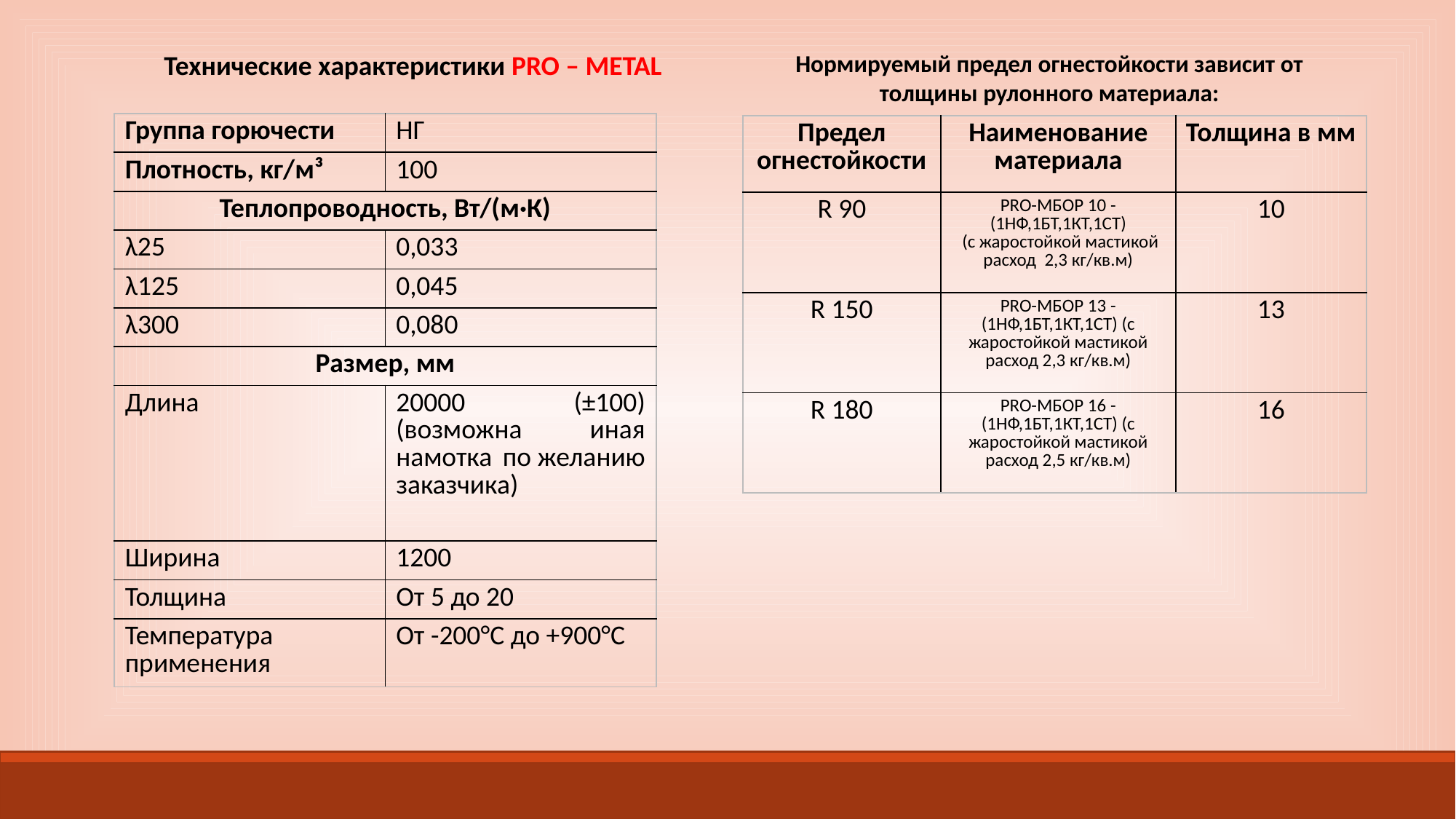

Технические характеристики PRO – METAL
Нормируемый предел огнестойкости зависит от толщины рулонного материала:
| Группа горючести | НГ |
| --- | --- |
| Плотность, кг/м³ | 100 |
| Теплопроводность, Вт/(м·К) |  |
| λ25 | 0,033 |
| λ125 | 0,045 |
| λ300 | 0,080 |
| Размер, мм |  |
| Длина | 20000 (±100) (возможна иная намотка по желанию заказчика) |
| Ширина | 1200 |
| Толщина | От 5 до 20 |
| Температура применения | От -200°C до +900°C |
| Предел огнестойкости | Наименование материала | Толщина в мм |
| --- | --- | --- |
| R 90 | PRO-МБОР 10 - (1НФ,1БТ,1КТ,1СТ) (с жаростойкой мастикой расход 2,3 кг/кв.м) | 10 |
| R 150 | PRO-МБОР 13 - (1НФ,1БТ,1КТ,1СТ) (с жаростойкой мастикой расход 2,3 кг/кв.м) | 13 |
| R 180 | PRO-МБОР 16 - (1НФ,1БТ,1КТ,1СТ) (с жаростойкой мастикой расход 2,5 кг/кв.м) | 16 |